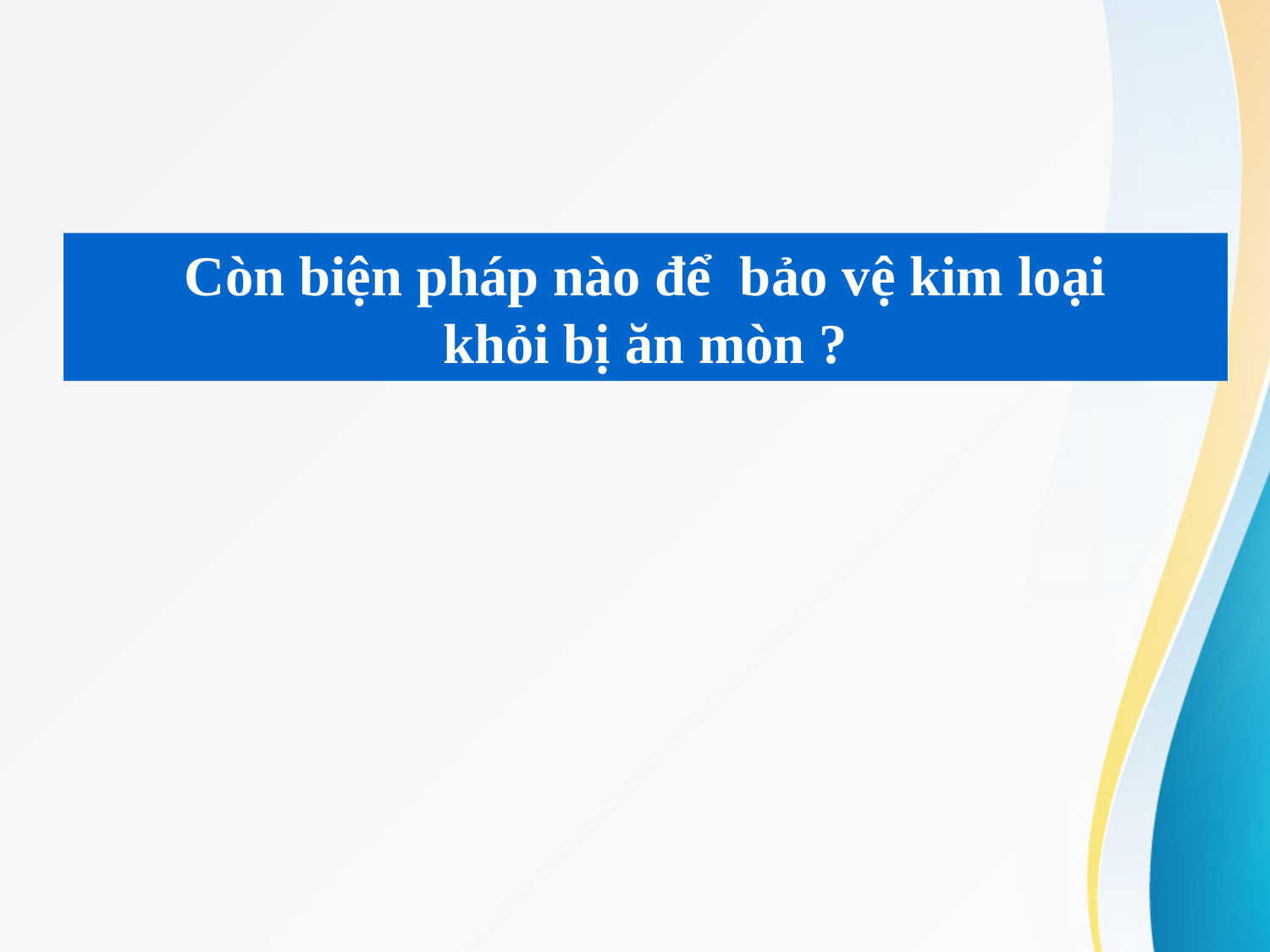

Còn biện pháp nào để  bảo vệ kim loại
 khỏi bị ăn mòn ?